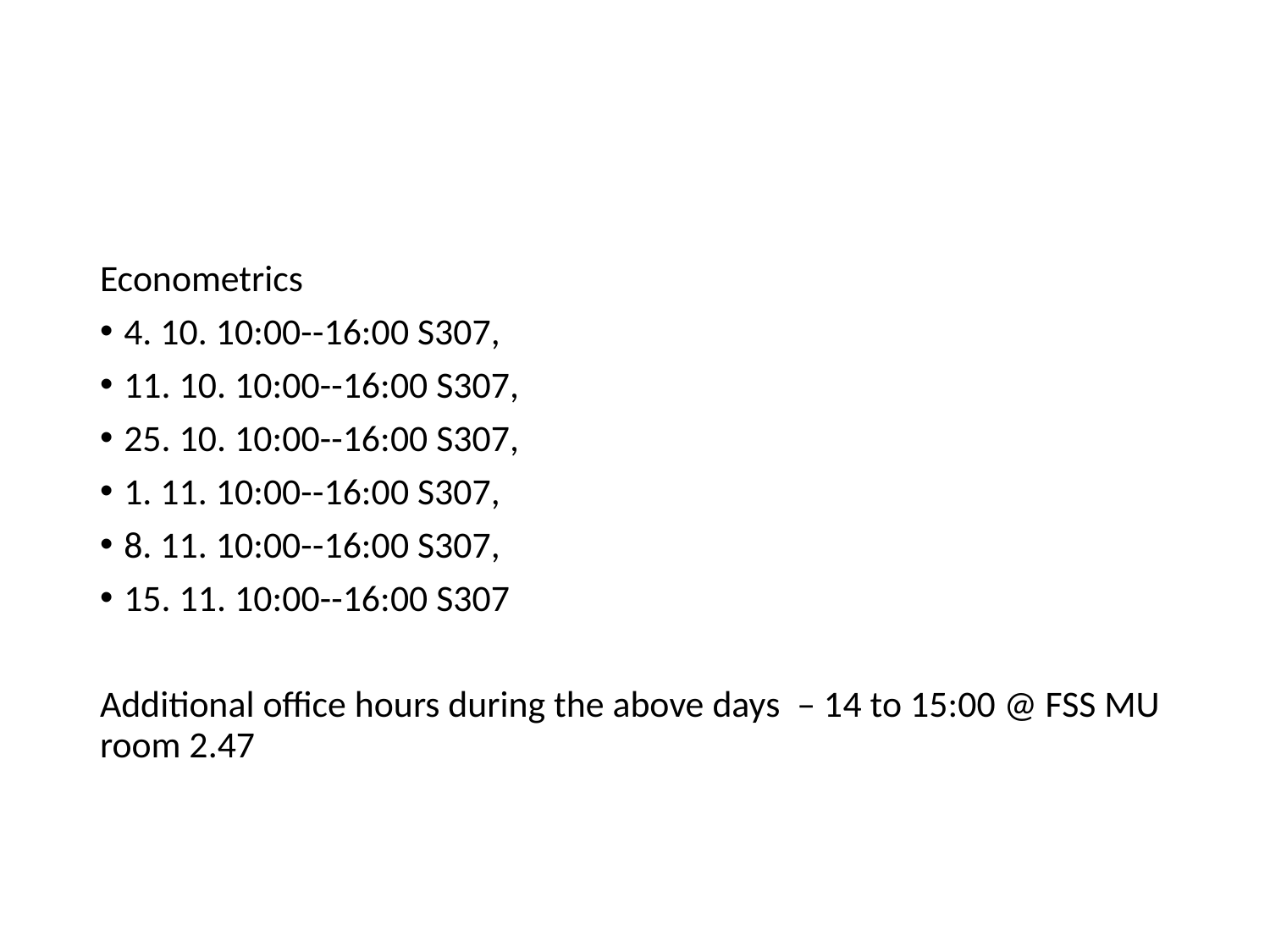

#
Econometrics
4. 10. 10:00--16:00 S307,
11. 10. 10:00--16:00 S307,
25. 10. 10:00--16:00 S307,
1. 11. 10:00--16:00 S307,
8. 11. 10:00--16:00 S307,
15. 11. 10:00--16:00 S307

Additional office hours during the above days  – 14 to 15:00 @ FSS MU room 2.47